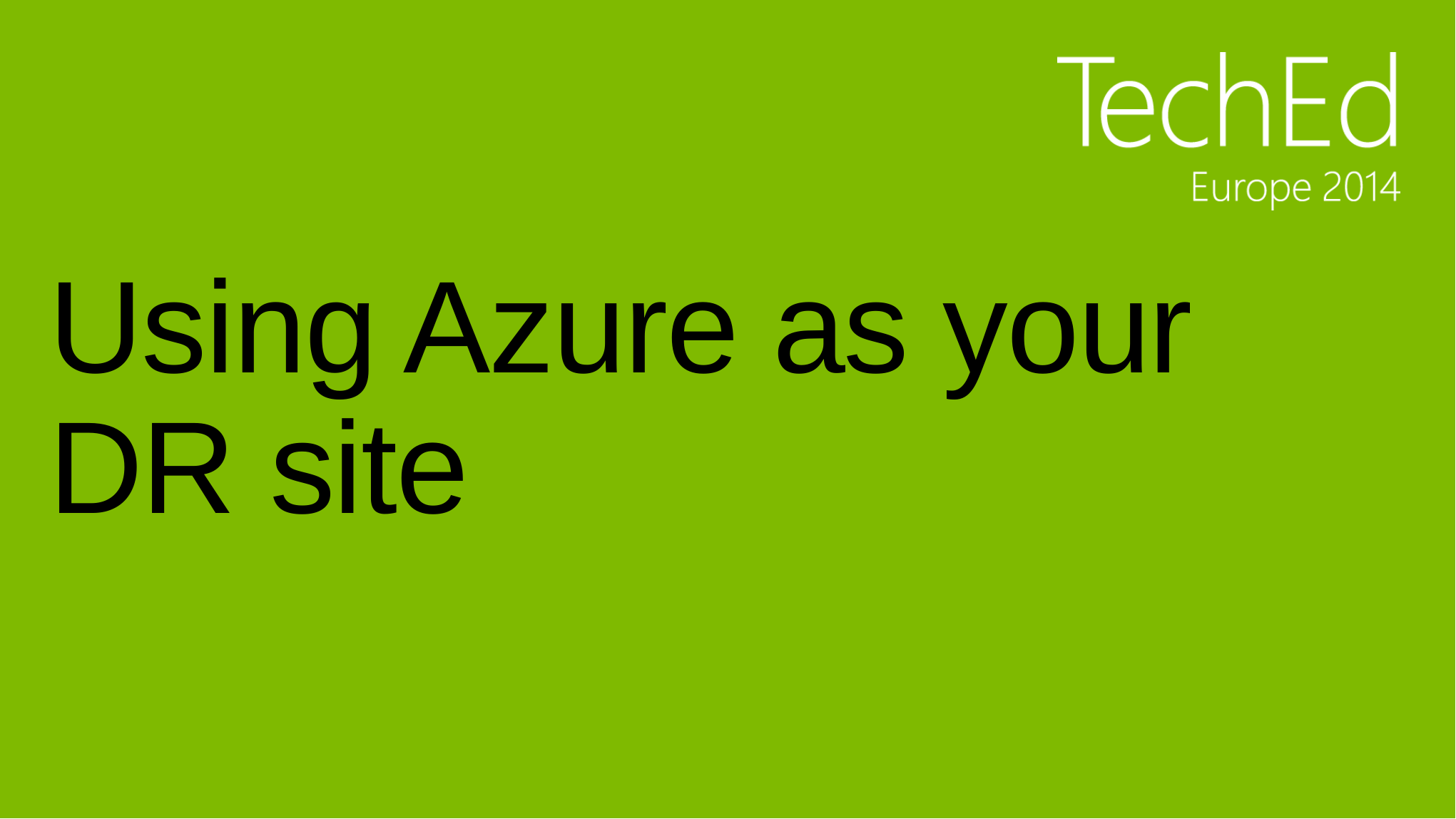

# Using Azure as your DR site